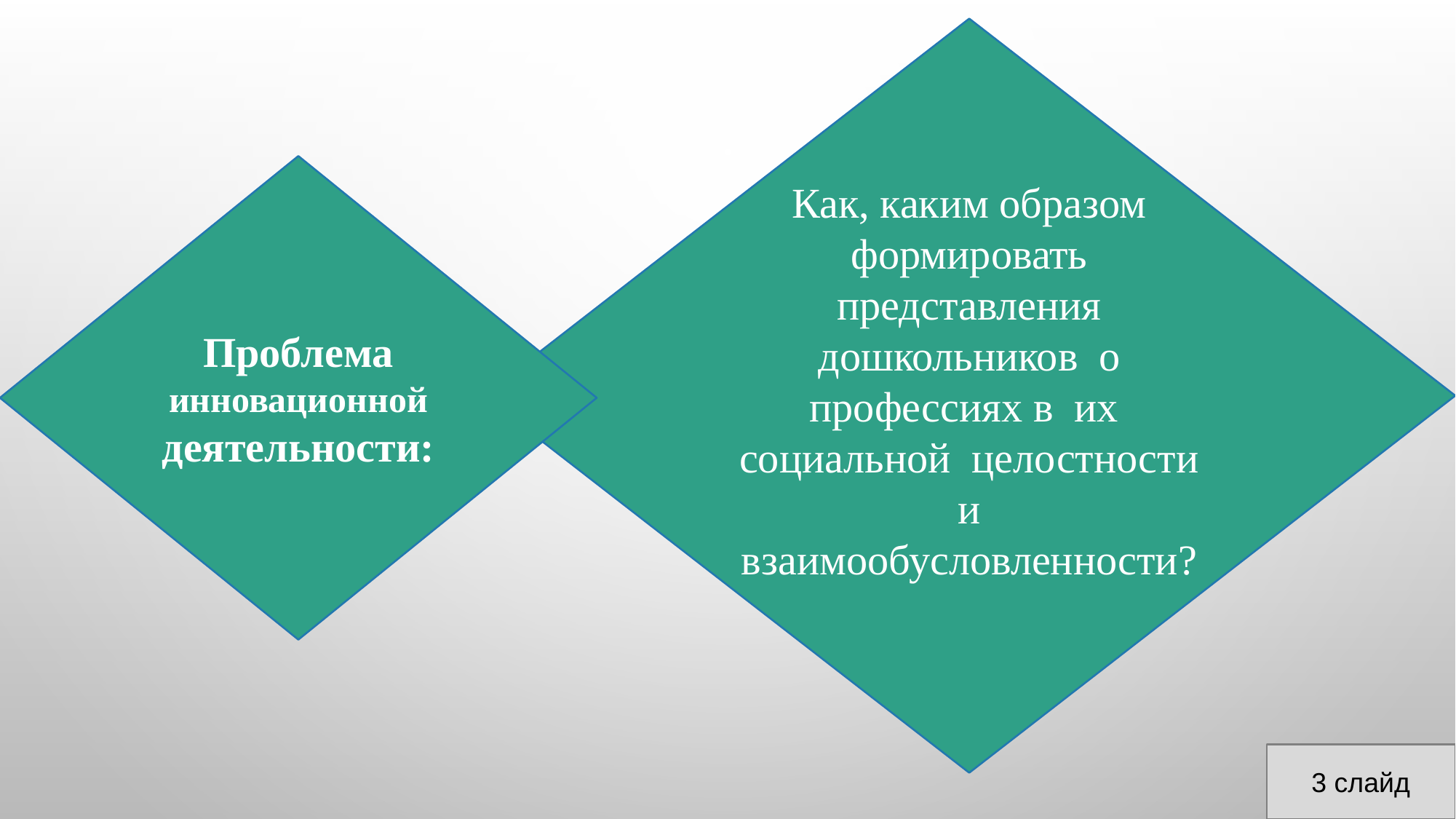

Как, каким образом формировать представления дошкольников  о профессиях в  их  социальной  целостности  и  взаимообусловленности?

Проблема инновационной деятельности:
3 слайд